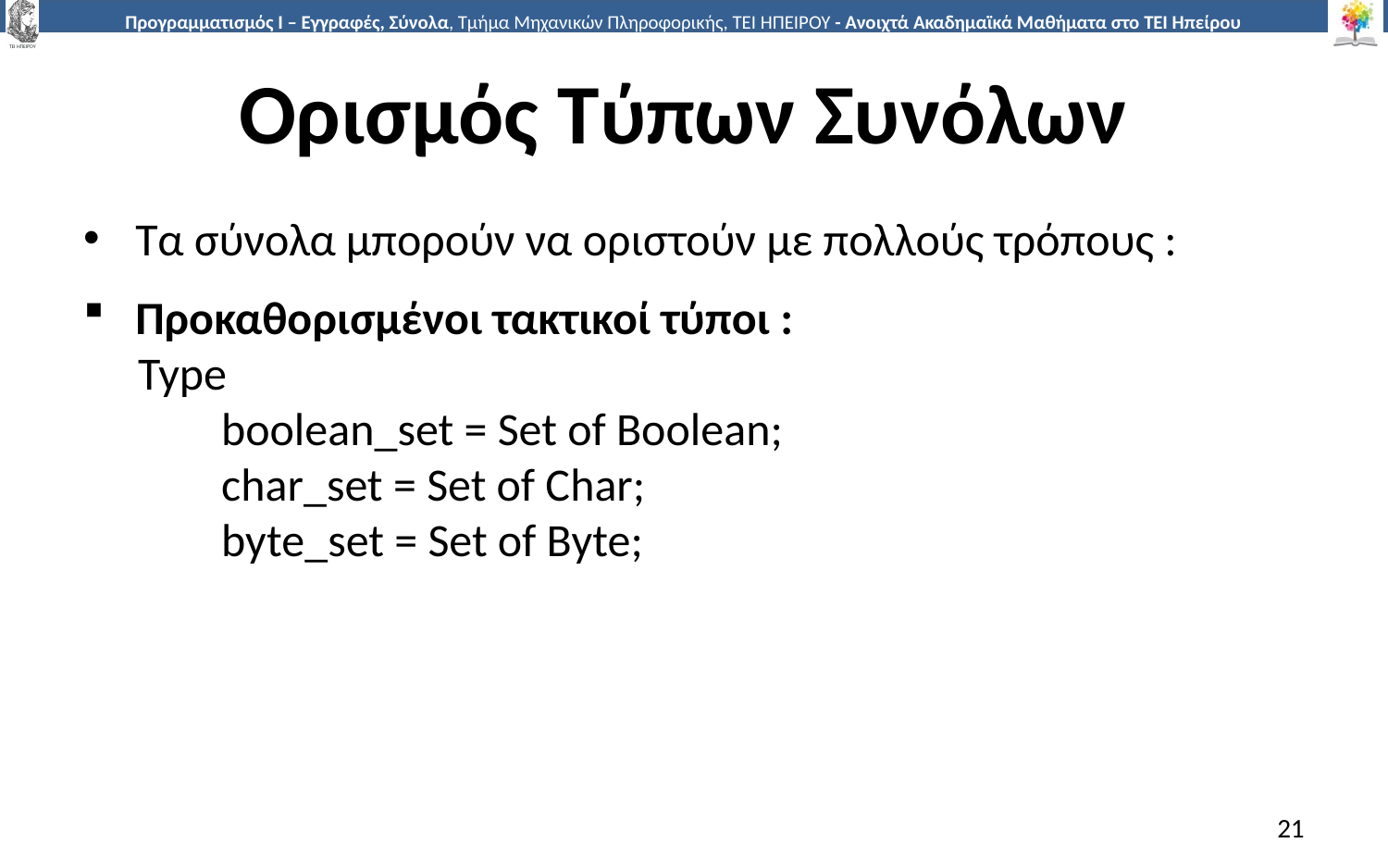

# Ορισμός Τύπων Συνόλων
Τα σύνολα μπορούν να οριστούν με πολλούς τρόπους :
Προκαθορισμένοι τακτικοί τύποι :
Type
        boolean_set = Set of Boolean;
        char_set = Set of Char;
        byte_set = Set of Byte;
21